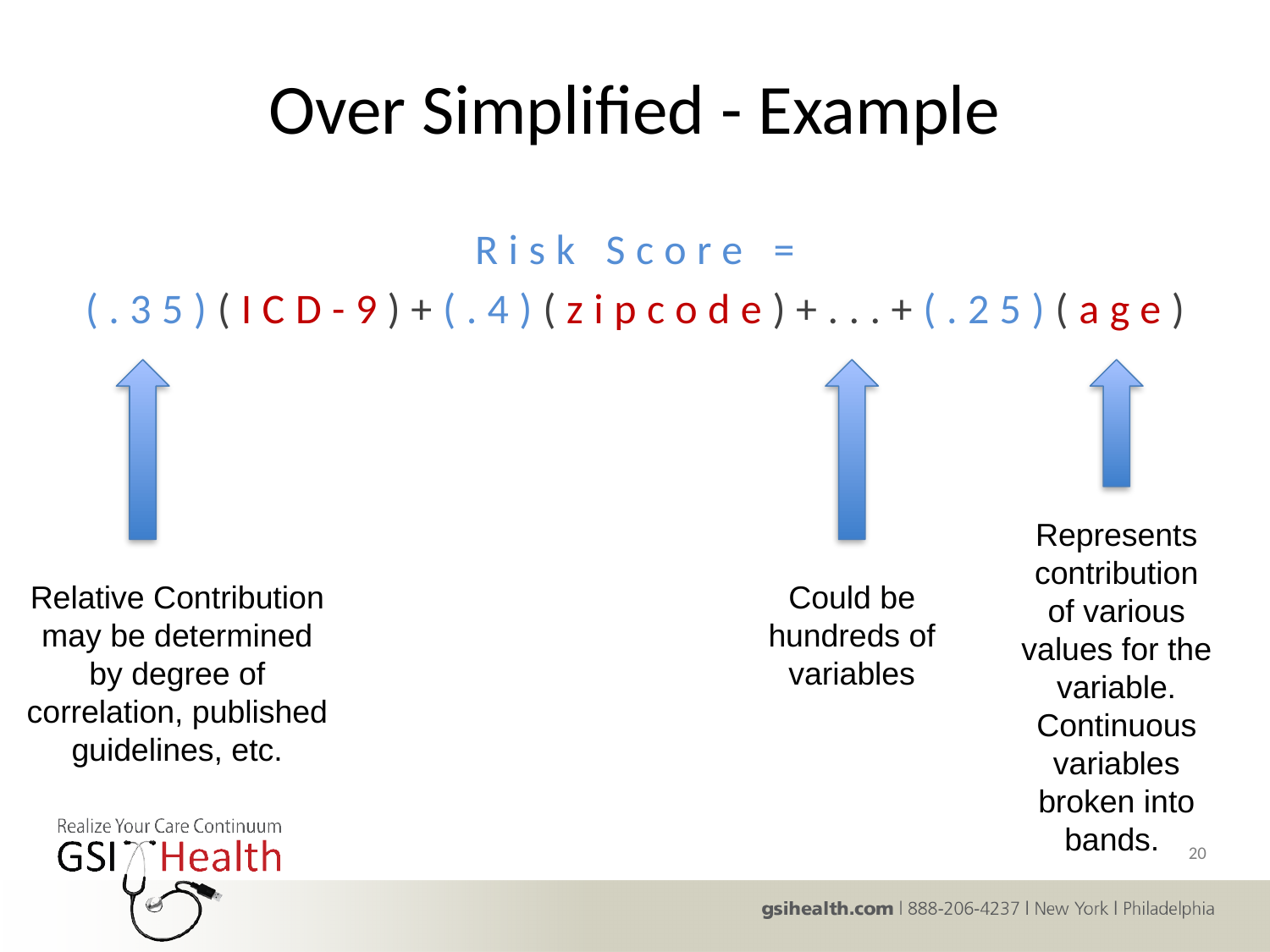

# Over Simplified - Example
Risk Score =
(.35)(ICD-9)+(.4)(zipcode)+...+(.25)(age)

Represents contribution of various values for the variable. Continuous variables broken into bands.
Relative Contribution may be determined by degree of correlation, published guidelines, etc.
Could be hundreds of variables
20